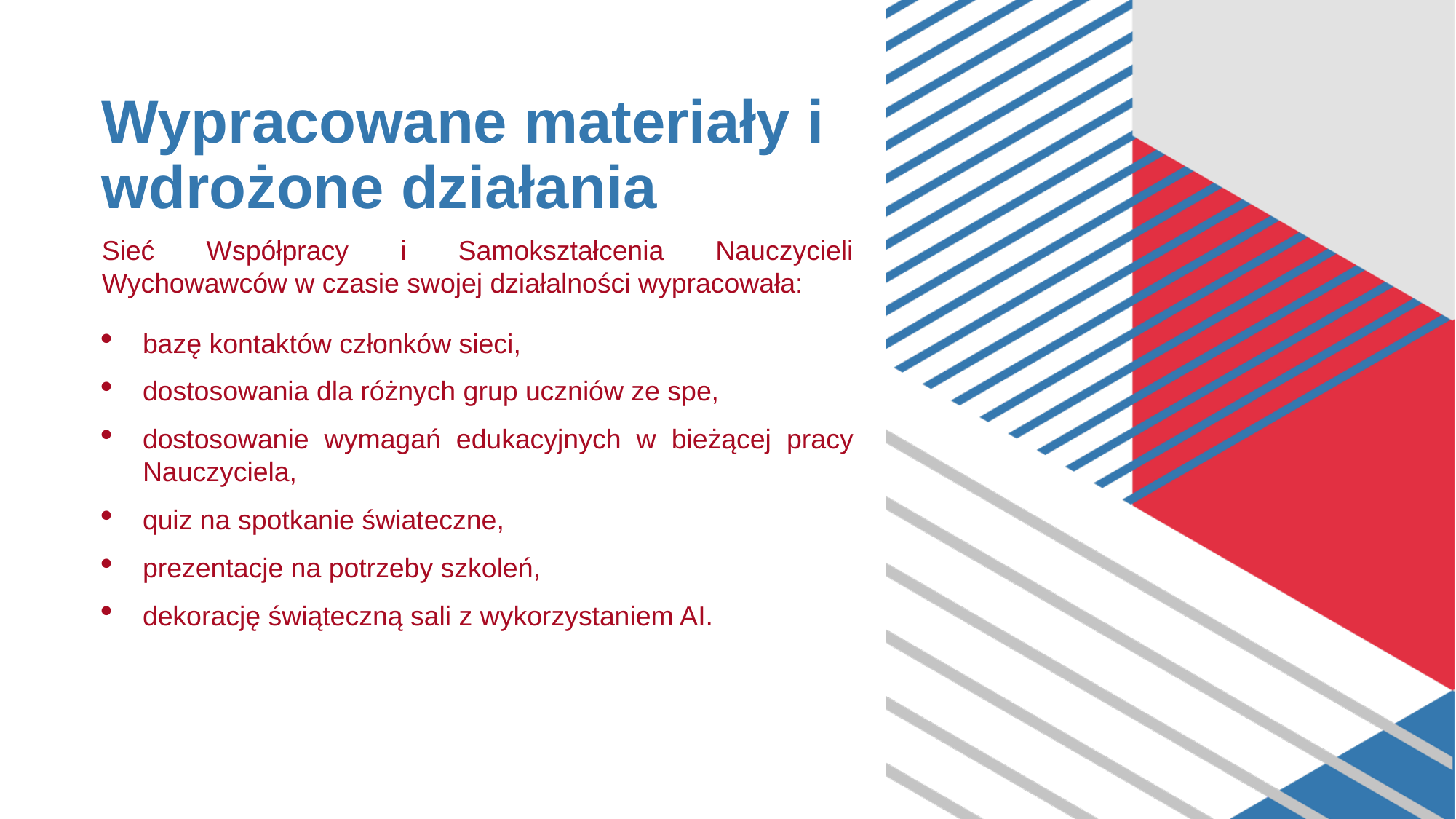

# Wypracowane materiały i wdrożone działania
Sieć Współpracy i Samokształcenia Nauczycieli Wychowawców w czasie swojej działalności wypracowała:
bazę kontaktów członków sieci,
dostosowania dla różnych grup uczniów ze spe,
dostosowanie wymagań edukacyjnych w bieżącej pracy Nauczyciela,
quiz na spotkanie świateczne,
prezentacje na potrzeby szkoleń,
dekorację świąteczną sali z wykorzystaniem AI.